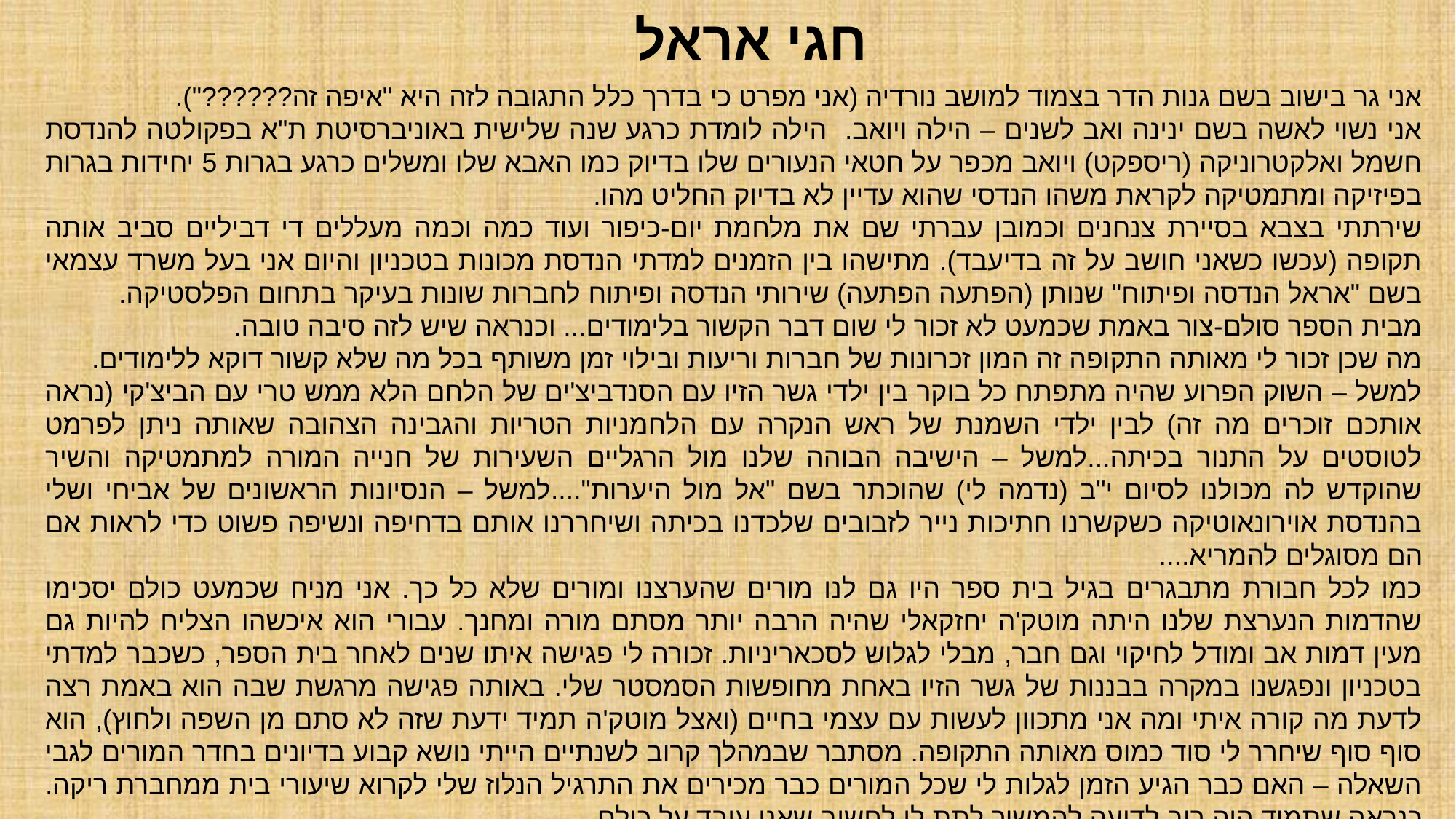

חגי אראל
אני גר בישוב בשם גנות הדר בצמוד למושב נורדיה (אני מפרט כי בדרך כלל התגובה לזה היא "איפה זה??????").
אני נשוי לאשה בשם ינינה ואב לשנים – הילה ויואב.  הילה לומדת כרגע שנה שלישית באוניברסיטת ת"א בפקולטה להנדסת חשמל ואלקטרוניקה (ריספקט) ויואב מכפר על חטאי הנעורים שלו בדיוק כמו האבא שלו ומשלים כרגע בגרות 5 יחידות בגרות בפיזיקה ומתמטיקה לקראת משהו הנדסי שהוא עדיין לא בדיוק החליט מהו.
שירתתי בצבא בסיירת צנחנים וכמובן עברתי שם את מלחמת יום-כיפור ועוד כמה וכמה מעללים די דביליים סביב אותה תקופה (עכשו כשאני חושב על זה בדיעבד). מתישהו בין הזמנים למדתי הנדסת מכונות בטכניון והיום אני בעל משרד עצמאי בשם "אראל הנדסה ופיתוח" שנותן (הפתעה הפתעה) שירותי הנדסה ופיתוח לחברות שונות בעיקר בתחום הפלסטיקה.
מבית הספר סולם-צור באמת שכמעט לא זכור לי שום דבר הקשור בלימודים... וכנראה שיש לזה סיבה טובה.
מה שכן זכור לי מאותה התקופה זה המון זכרונות של חברות וריעות ובילוי זמן משותף בכל מה שלא קשור דוקא ללימודים.
למשל – השוק הפרוע שהיה מתפתח כל בוקר בין ילדי גשר הזיו עם הסנדביצ'ים של הלחם הלא ממש טרי עם הביצ'קי (נראה אותכם זוכרים מה זה) לבין ילדי השמנת של ראש הנקרה עם הלחמניות הטריות והגבינה הצהובה שאותה ניתן לפרמט לטוסטים על התנור בכיתה...למשל – הישיבה הבוהה שלנו מול הרגליים השעירות של חנייה המורה למתמטיקה והשיר שהוקדש לה מכולנו לסיום י"ב (נדמה לי) שהוכתר בשם "אל מול היערות"....למשל – הנסיונות הראשונים של אביחי ושלי בהנדסת אוירונאוטיקה כשקשרנו חתיכות נייר לזבובים שלכדנו בכיתה ושיחררנו אותם בדחיפה ונשיפה פשוט כדי לראות אם הם מסוגלים להמריא....
כמו לכל חבורת מתבגרים בגיל בית ספר היו גם לנו מורים שהערצנו ומורים שלא כל כך. אני מניח שכמעט כולם יסכימו שהדמות הנערצת שלנו היתה מוטק'ה יחזקאלי שהיה הרבה יותר מסתם מורה ומחנך. עבורי הוא איכשהו הצליח להיות גם מעין דמות אב ומודל לחיקוי וגם חבר, מבלי לגלוש לסכאריניות. זכורה לי פגישה איתו שנים לאחר בית הספר, כשכבר למדתי בטכניון ונפגשנו במקרה בבננות של גשר הזיו באחת מחופשות הסמסטר שלי. באותה פגישה מרגשת שבה הוא באמת רצה לדעת מה קורה איתי ומה אני מתכוון לעשות עם עצמי בחיים (ואצל מוטק'ה תמיד ידעת שזה לא סתם מן השפה ולחוץ), הוא סוף סוף שיחרר לי סוד כמוס מאותה התקופה. מסתבר שבמהלך קרוב לשנתיים הייתי נושא קבוע בדיונים בחדר המורים לגבי השאלה – האם כבר הגיע הזמן לגלות לי שכל המורים כבר מכירים את התרגיל הנלוז שלי לקרוא שיעורי בית ממחברת ריקה. כנראה שתמיד היה רוב לדיעה להמשיך לתת לי לחשוב שאני עובד על כולם....